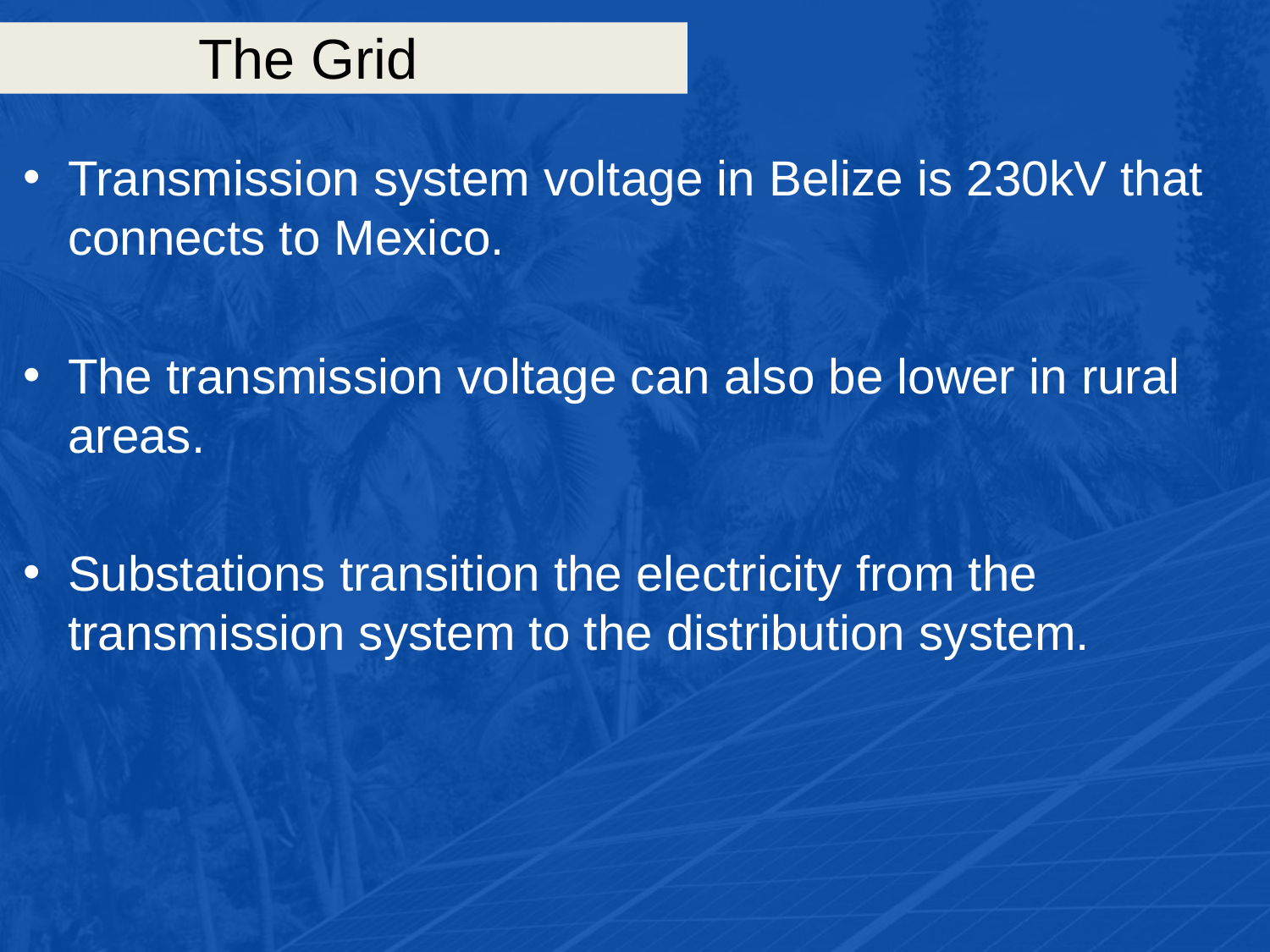

# The Grid
Transmission system voltage in Belize is 230kV that connects to Mexico.

The transmission voltage can also be lower in rural areas.

Substations transition the electricity from the transmission system to the distribution system.